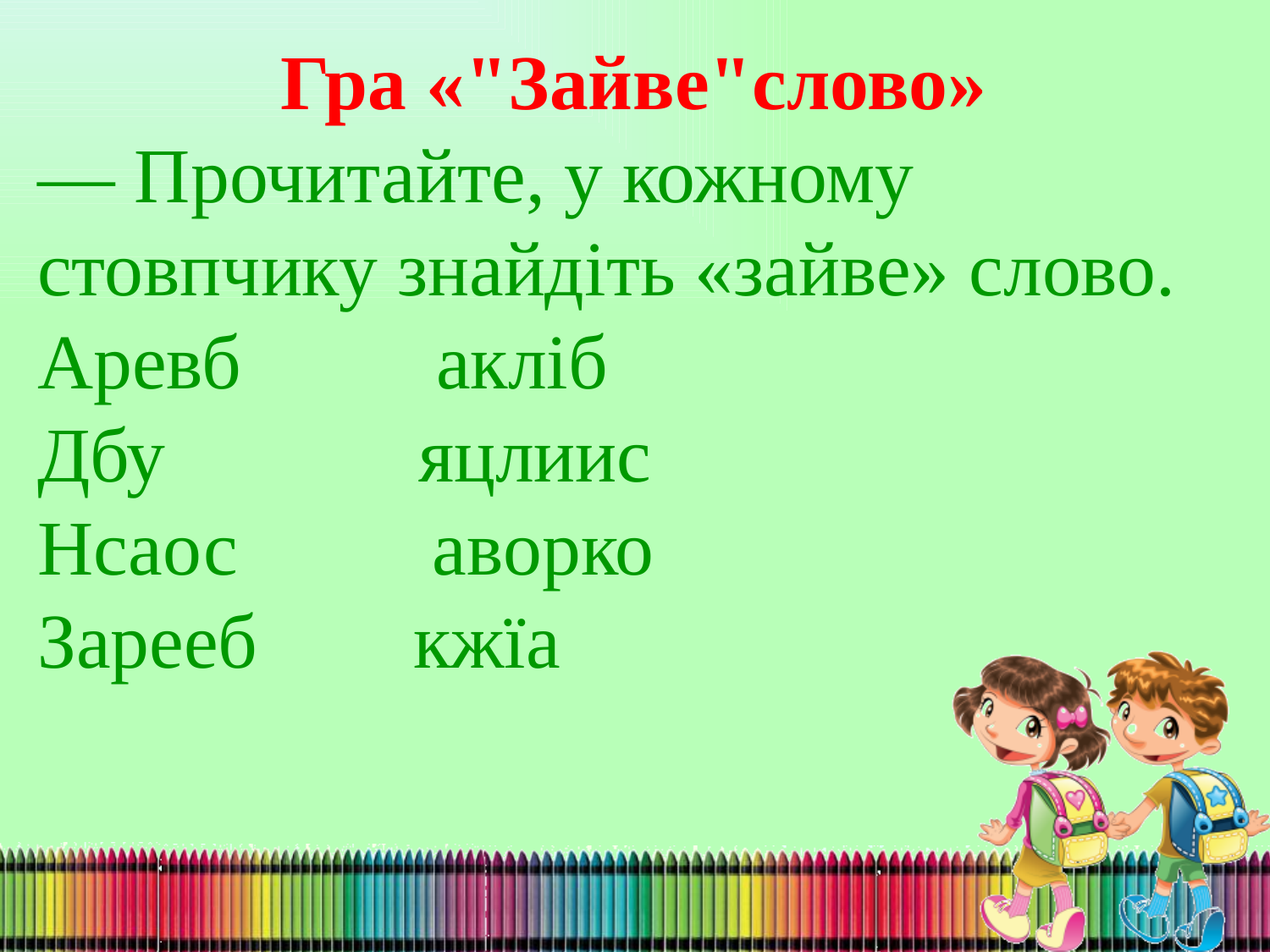

Гра «"Зайве"слово»
— Прочитайте, у кожному стовпчику знайдіть «зайве» слово.
Аревб          акліб
Дбу             яцлиис
Нсаос          аворко
Зарееб        кжїа